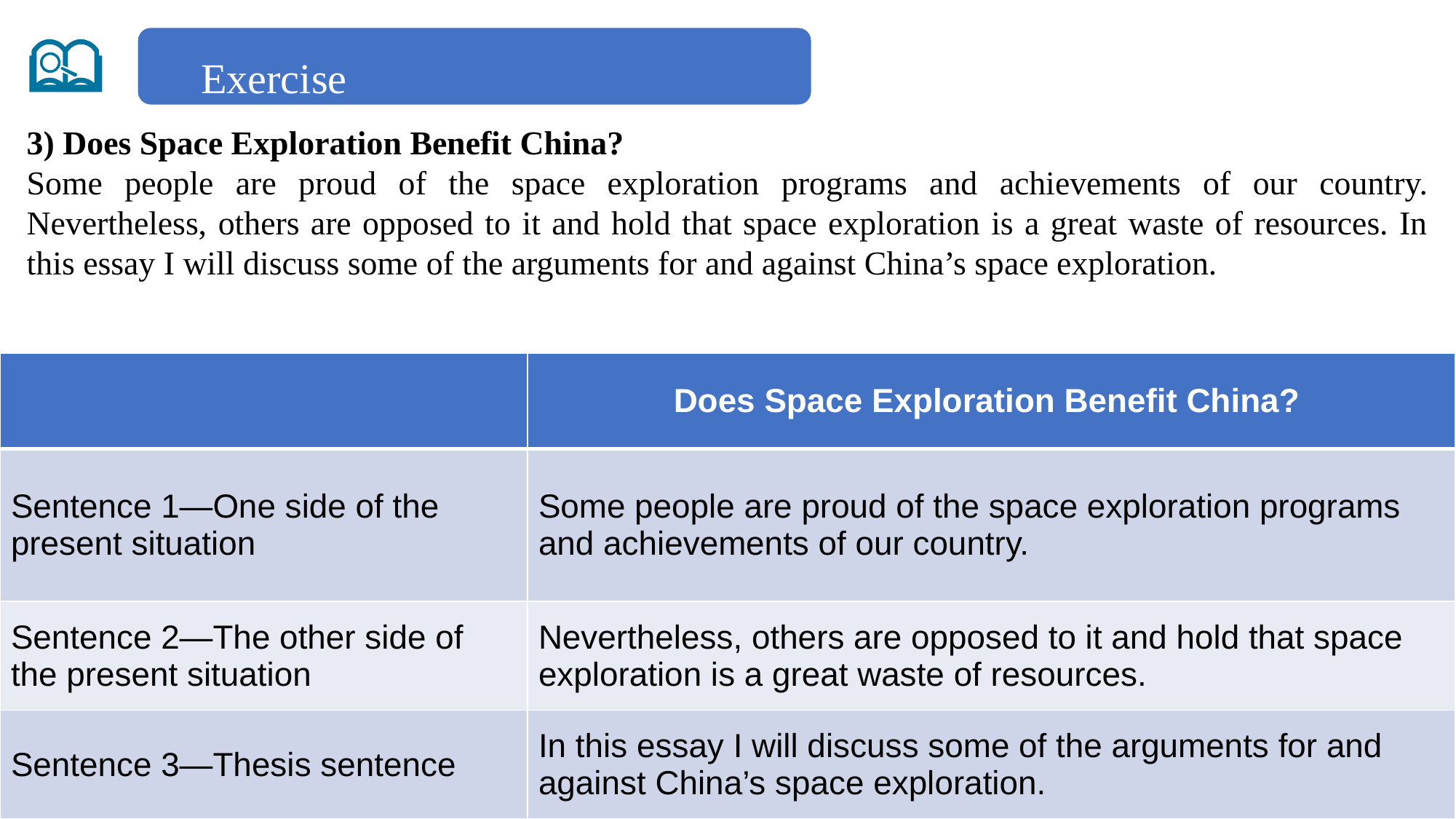

Exercise
3) Does Space Exploration Benefit China?
Some people are proud of the space exploration programs and achievements of our country. Nevertheless, others are opposed to it and hold that space exploration is a great waste of resources. In this essay I will discuss some of the arguments for and against China’s space exploration.
|  | Does Space Exploration Benefit China? |
| --- | --- |
| Sentence 1—One side of the present situation | Some people are proud of the space exploration programs and achievements of our country. |
| Sentence 2—The other side of the present situation | Nevertheless, others are opposed to it and hold that space exploration is a great waste of resources. |
| Sentence 3—Thesis sentence | In this essay I will discuss some of the arguments for and against China’s space exploration. |